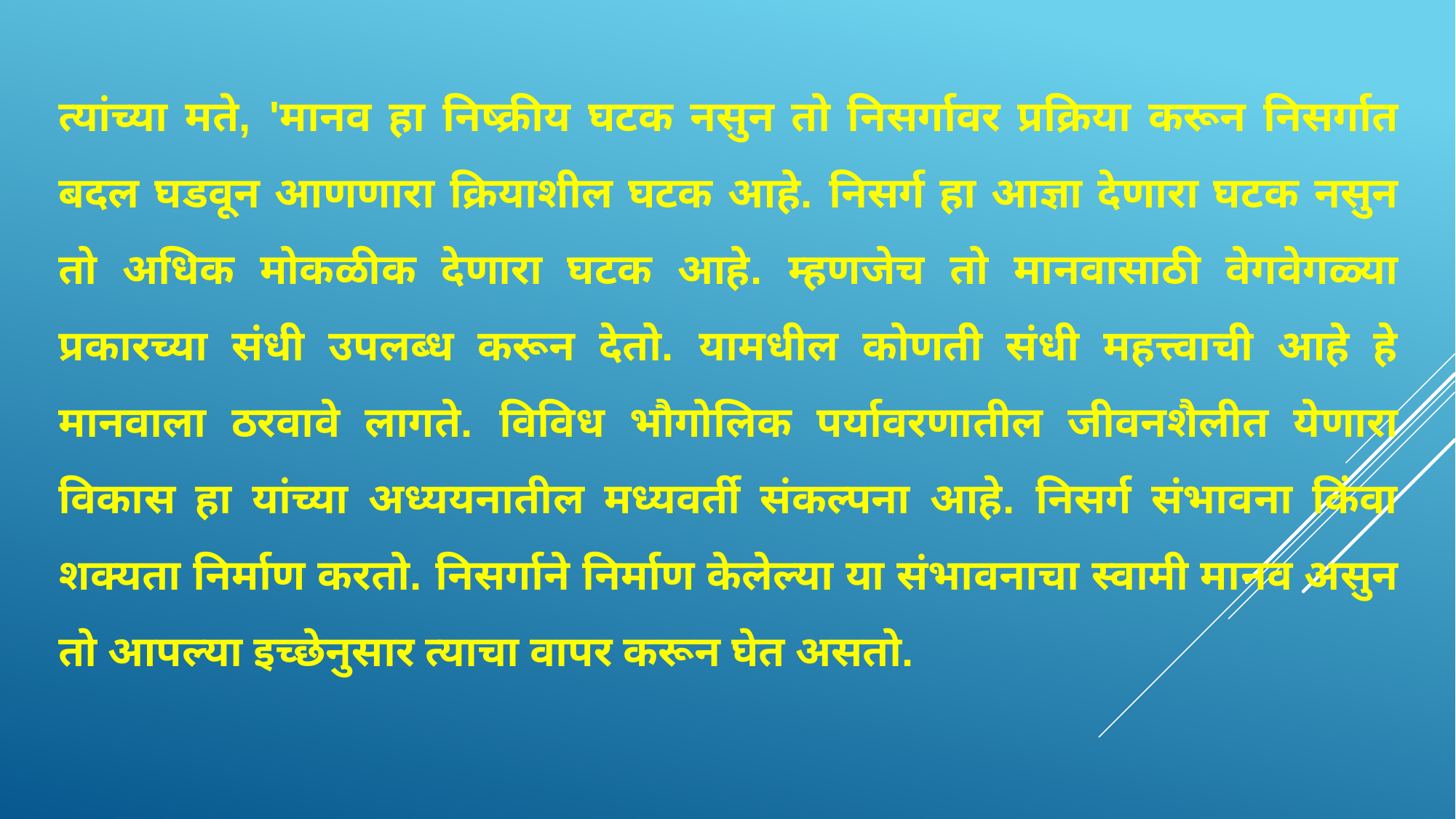

त्यांच्या मते, 'मानव हा निष्क्रीय घटक नसुन तो निसर्गावर प्रक्रिया करून निसर्गात बदल घडवून आणणारा क्रियाशील घटक आहे. निसर्ग हा आज्ञा देणारा घटक नसुन तो अधिक मोकळीक देणारा घटक आहे. म्हणजेच तो मानवासाठी वेगवेगळ्या प्रकारच्या संधी उपलब्ध करून देतो. यामधील कोणती संधी महत्त्वाची आहे हे मानवाला ठरवावे लागते. विविध भौगोलिक पर्यावरणातील जीवनशैलीत येणारा विकास हा यांच्या अध्ययनातील मध्यवर्ती संकल्पना आहे. निसर्ग संभावना किंवा शक्यता निर्माण करतो. निसर्गाने निर्माण केलेल्या या संभावनाचा स्वामी मानव असुन तो आपल्या इच्छेनुसार त्याचा वापर करून घेत असतो.